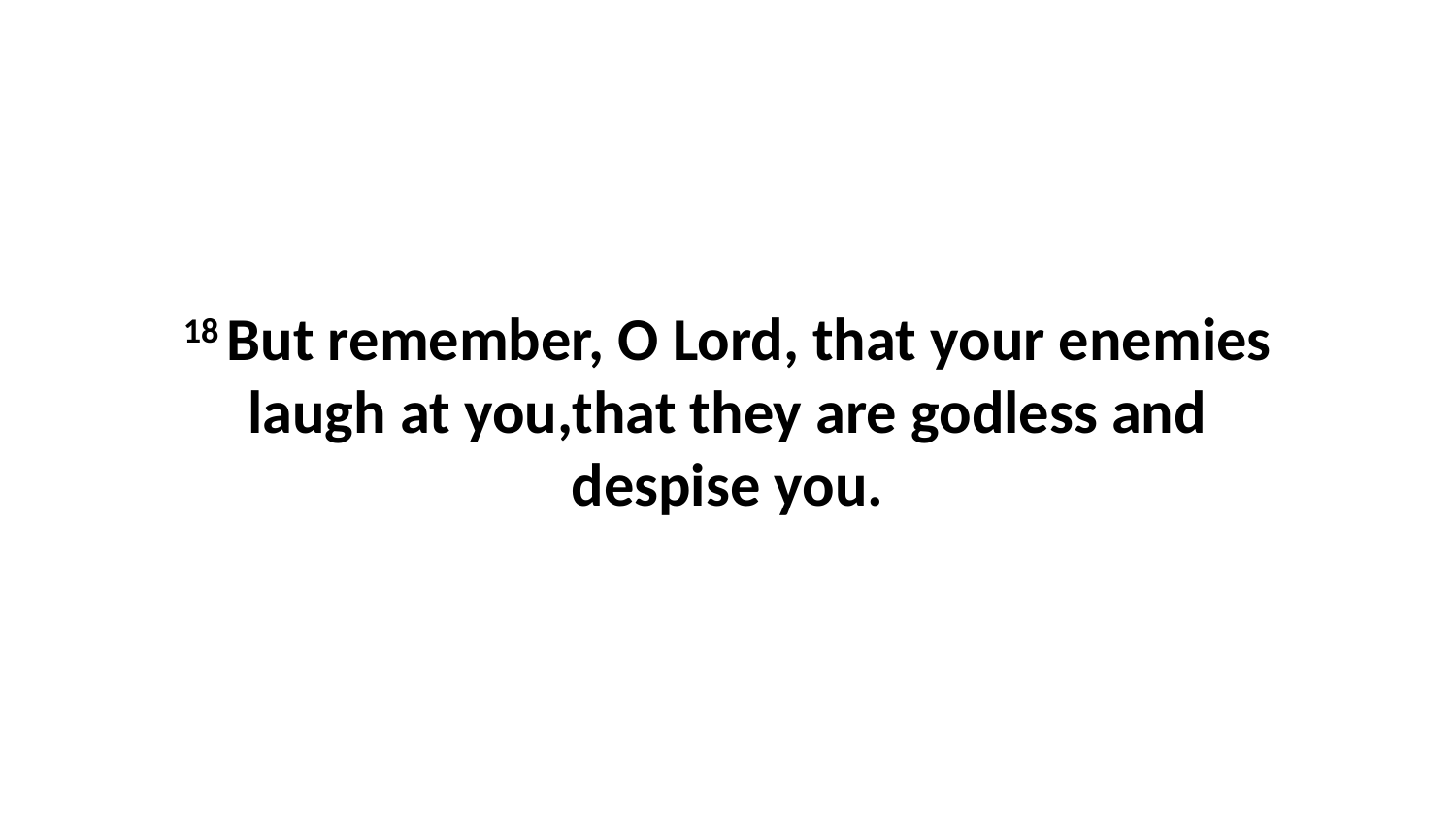

18 But remember, O Lord, that your enemies laugh at you,that they are godless and despise you.